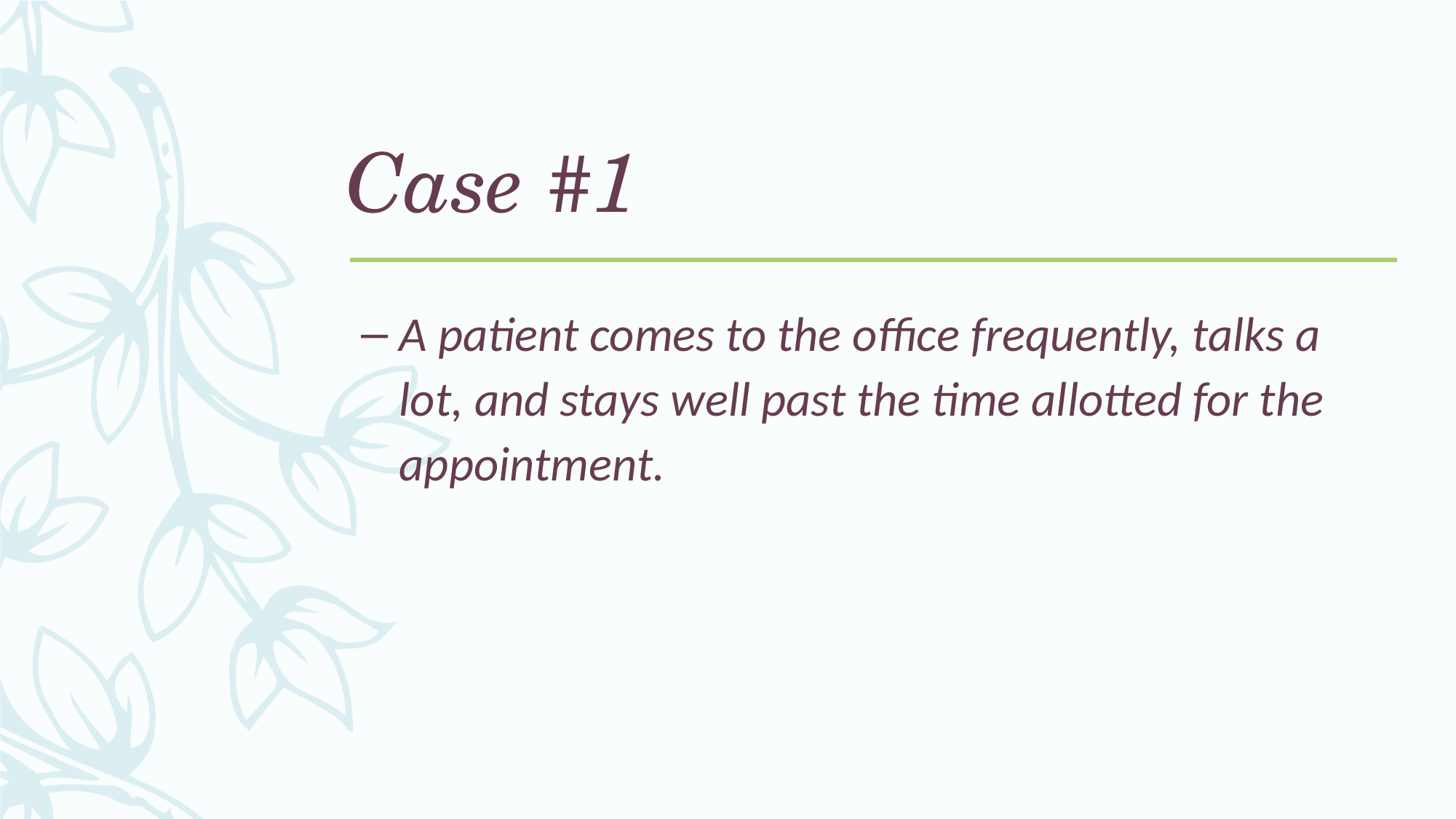

# Case #1
A patient comes to the office frequently, talks a lot, and stays well past the time allotted for the appointment.